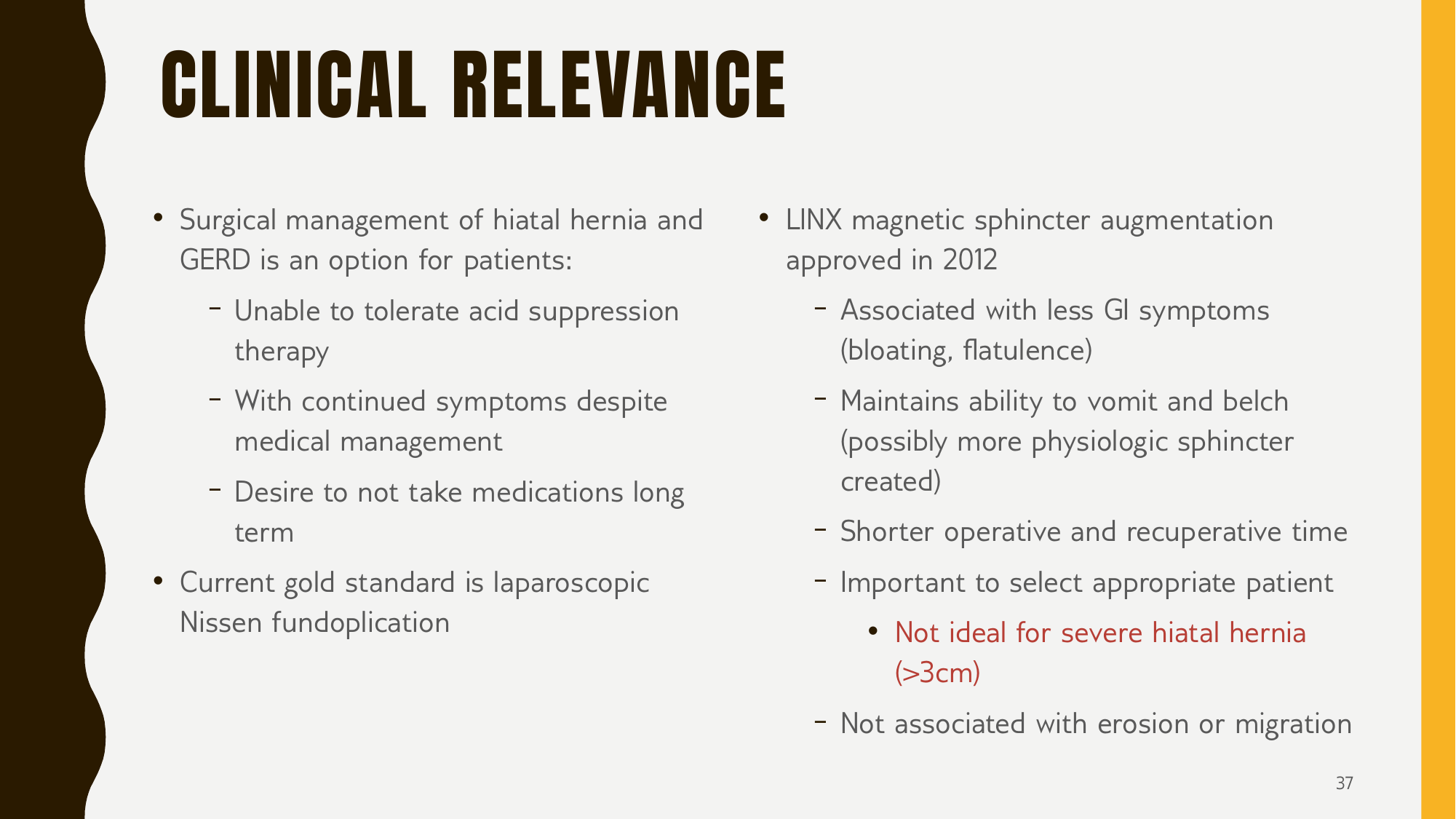

# Clinical Relevance
Surgical management of hiatal hernia and GERD is an option for patients:
Unable to tolerate acid suppression therapy
With continued symptoms despite medical management
Desire to not take medications long term
Current gold standard is laparoscopic Nissen fundoplication
LINX magnetic sphincter augmentation approved in 2012
Associated with less GI symptoms (bloating, flatulence)
Maintains ability to vomit and belch (possibly more physiologic sphincter created)
Shorter operative and recuperative time
Important to select appropriate patient
Not ideal for severe hiatal hernia (>3cm)
Not associated with erosion or migration

37